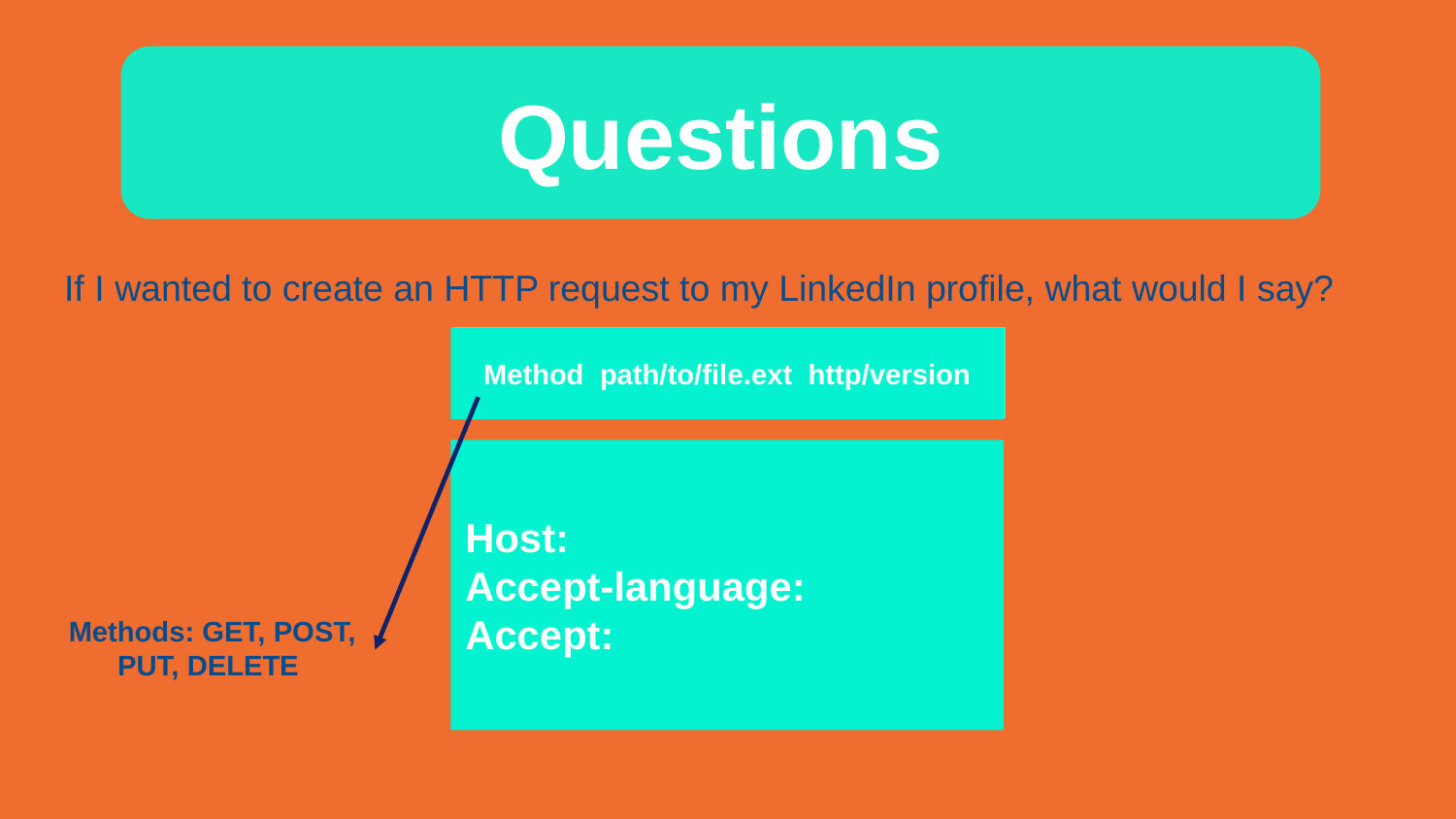

Questions
If I wanted to create an HTTP request to my LinkedIn profile, what would I say?

Method  path/to/file.ext  http/version
Host:
Accept-language:
Accept:
Methods: GET, POST, PUT, DELETE